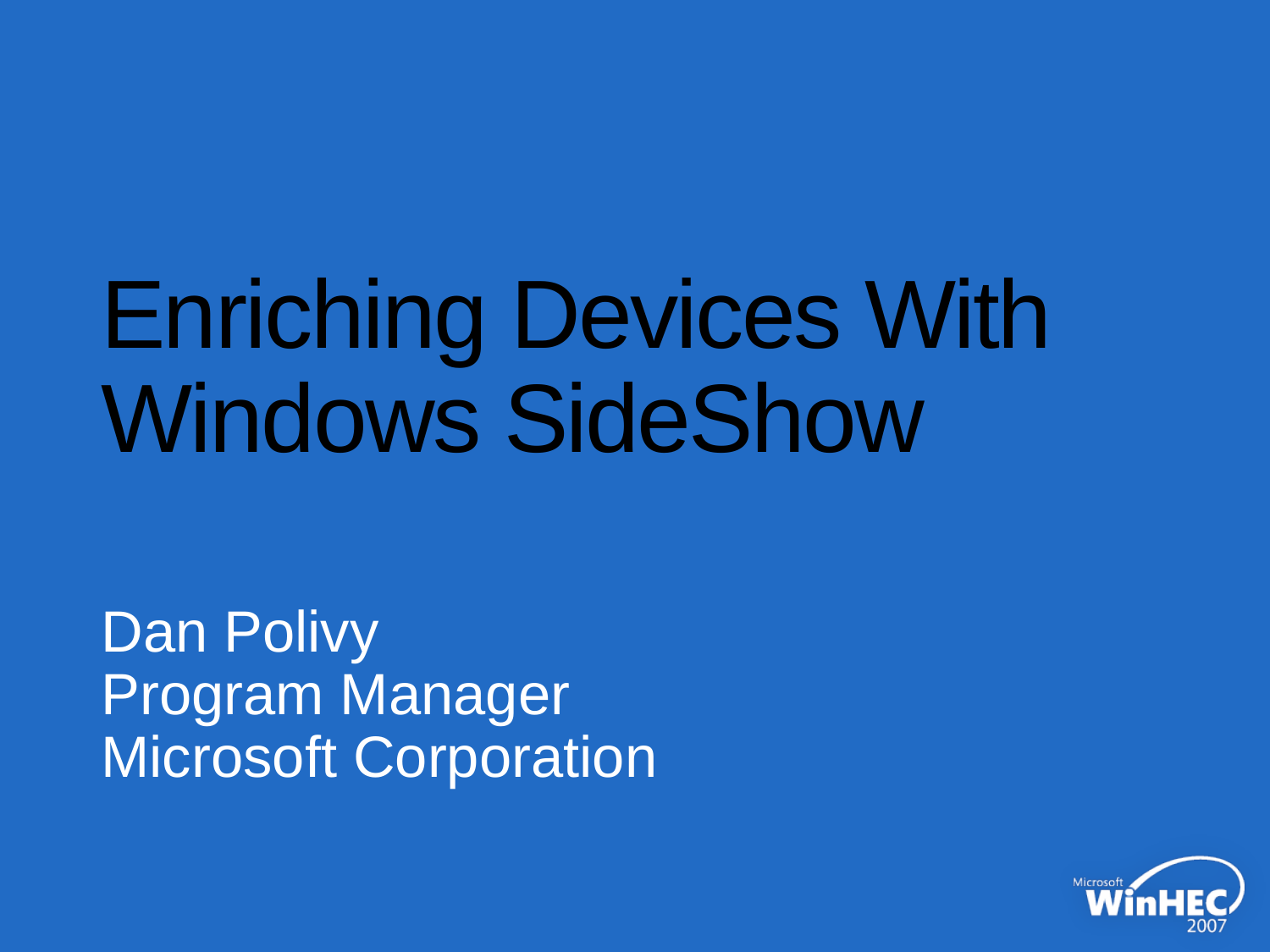

# Enriching Devices With Windows SideShow
Dan Polivy
Program Manager
Microsoft Corporation